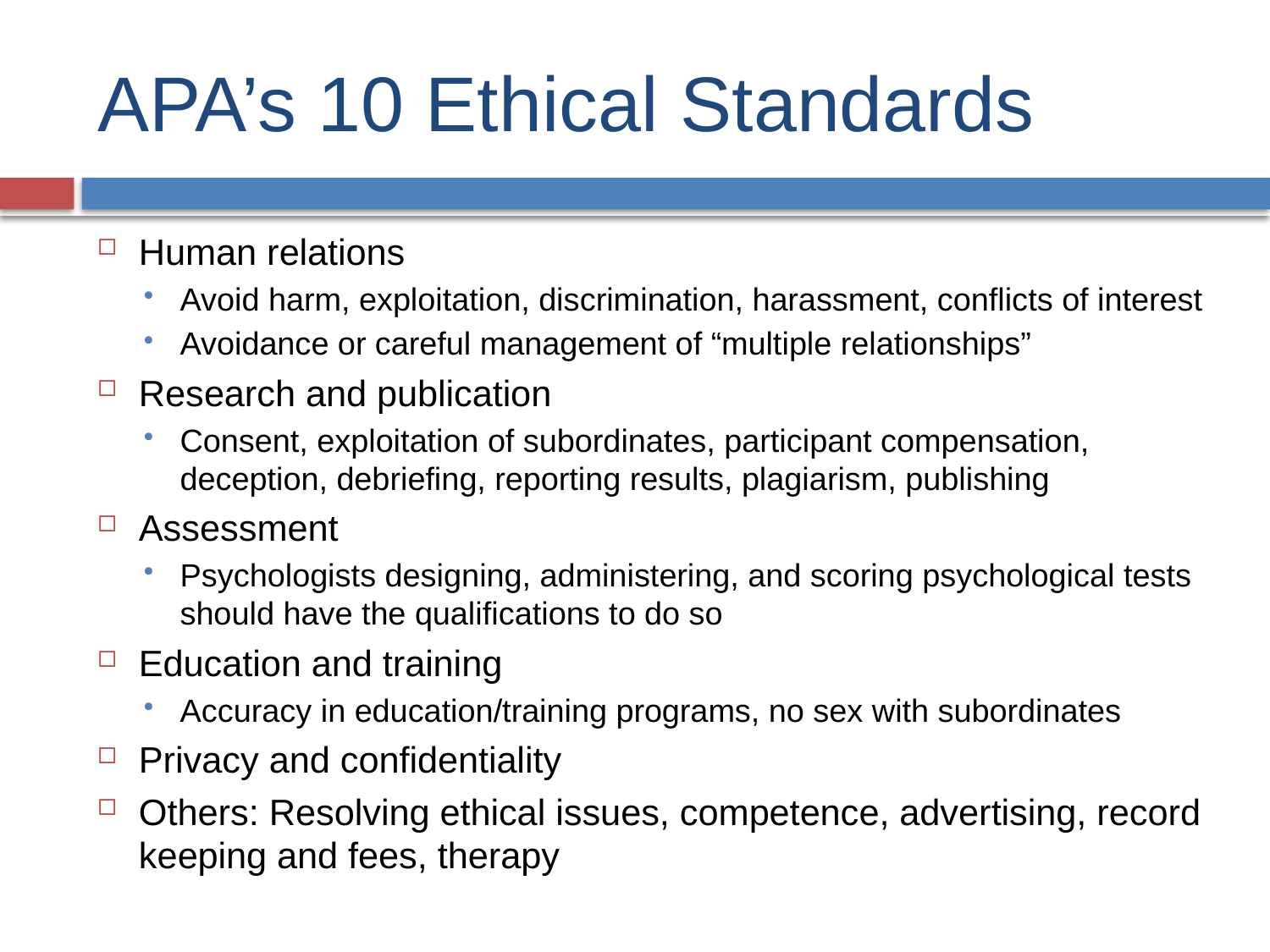

# APA’s 10 Ethical Standards
Human relations
Avoid harm, exploitation, discrimination, harassment, conflicts of interest
Avoidance or careful management of “multiple relationships”
Research and publication
Consent, exploitation of subordinates, participant compensation, deception, debriefing, reporting results, plagiarism, publishing
Assessment
Psychologists designing, administering, and scoring psychological tests should have the qualifications to do so
Education and training
Accuracy in education/training programs, no sex with subordinates
Privacy and confidentiality
Others: Resolving ethical issues, competence, advertising, record keeping and fees, therapy